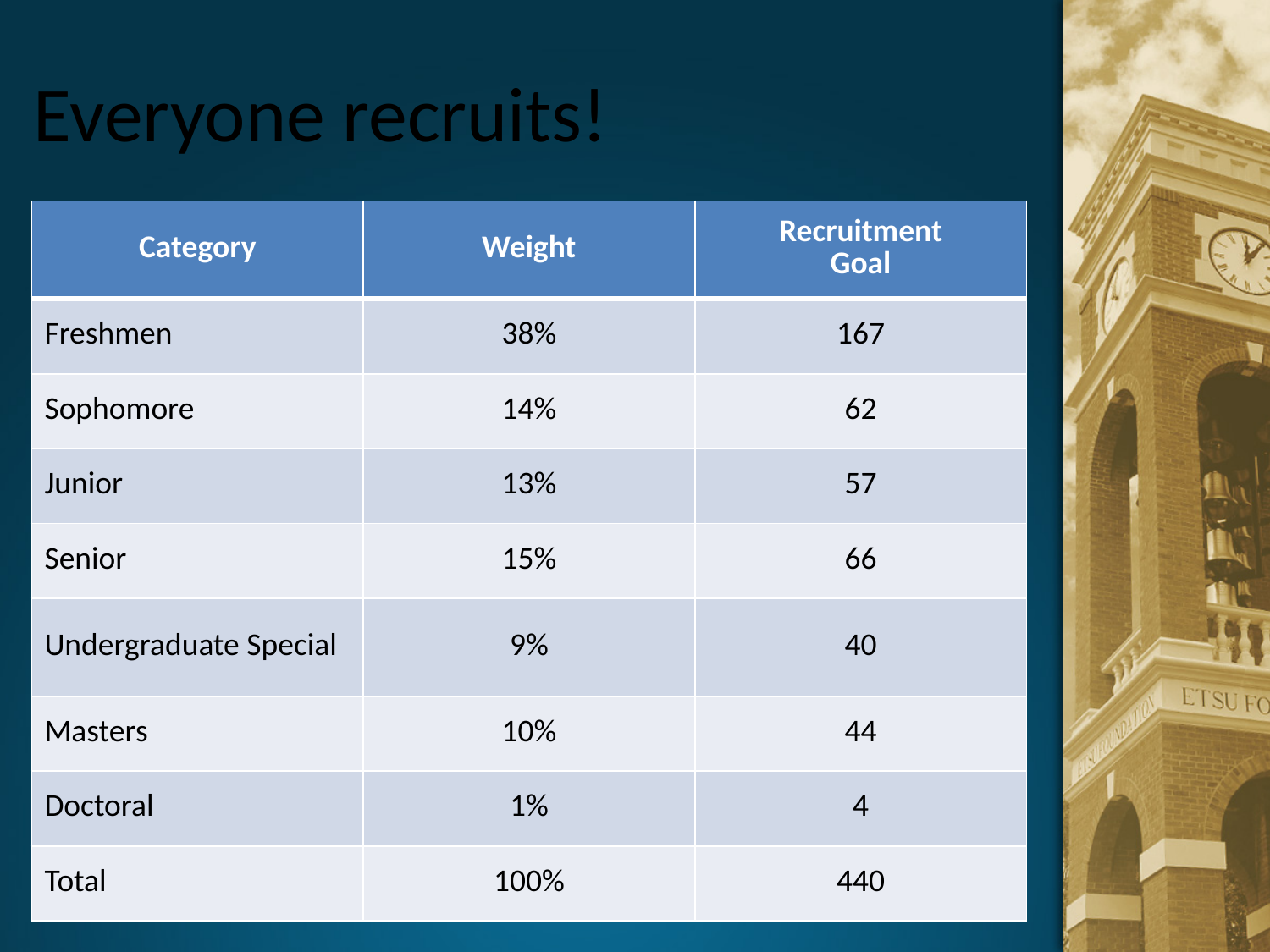

# Everyone recruits!

| Category | Weight | Recruitment Goal |
| --- | --- | --- |
| Freshmen | 38% | 167 |
| Sophomore | 14% | 62 |
| Junior | 13% | 57 |
| Senior | 15% | 66 |
| Undergraduate Special | 9% | 40 |
| Masters | 10% | 44 |
| Doctoral | 1% | 4 |
| Total | 100% | 440 |